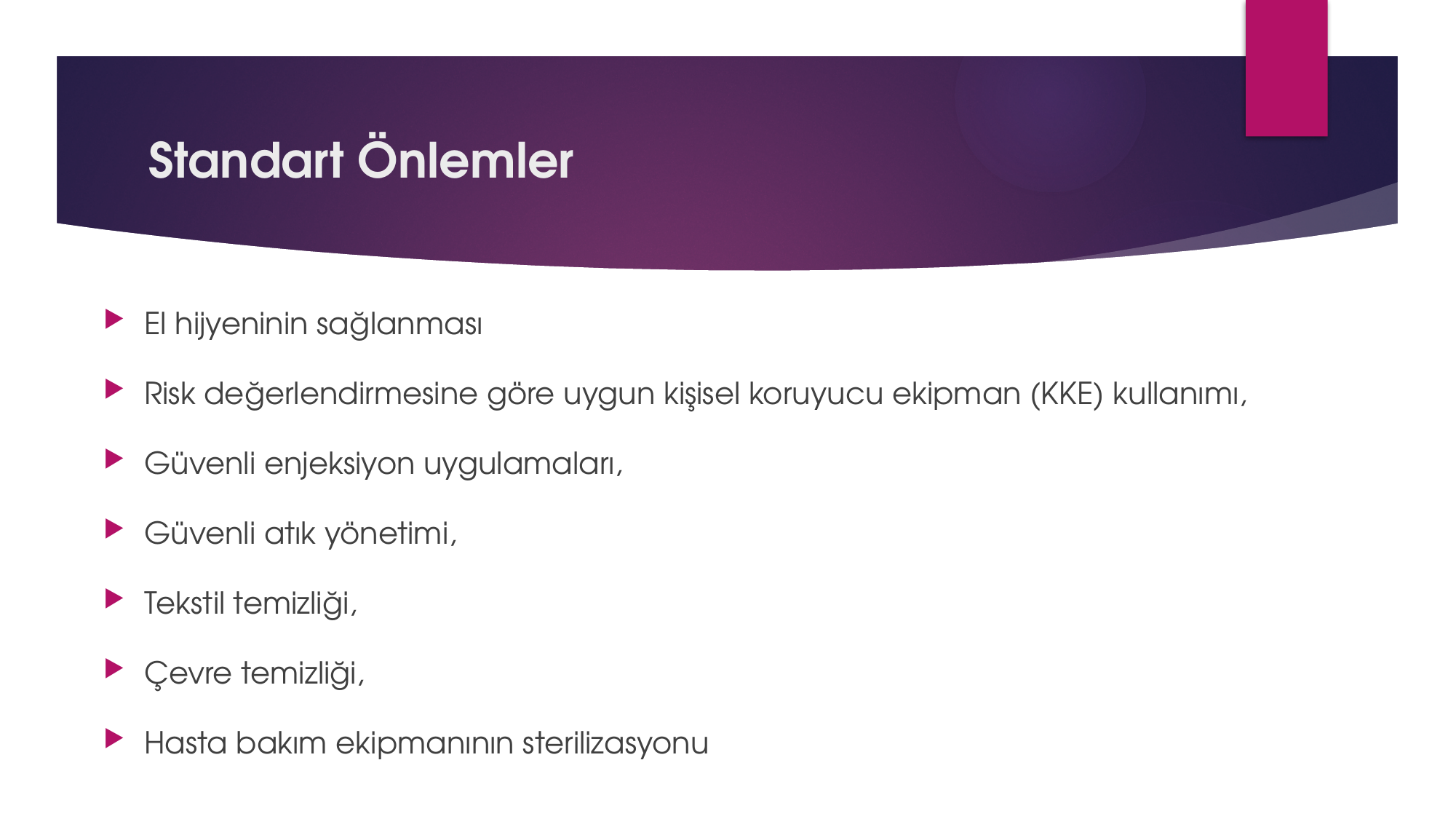

# Standart Önlemler
El hijyeninin sağlanması
Risk değerlendirmesine göre uygun kişisel koruyucu ekipman (KKE) kullanımı,
Güvenli enjeksiyon uygulamaları,
Güvenli atık yönetimi,
Tekstil temizliği,
Çevre temizliği,
Hasta bakım ekipmanının sterilizasyonu